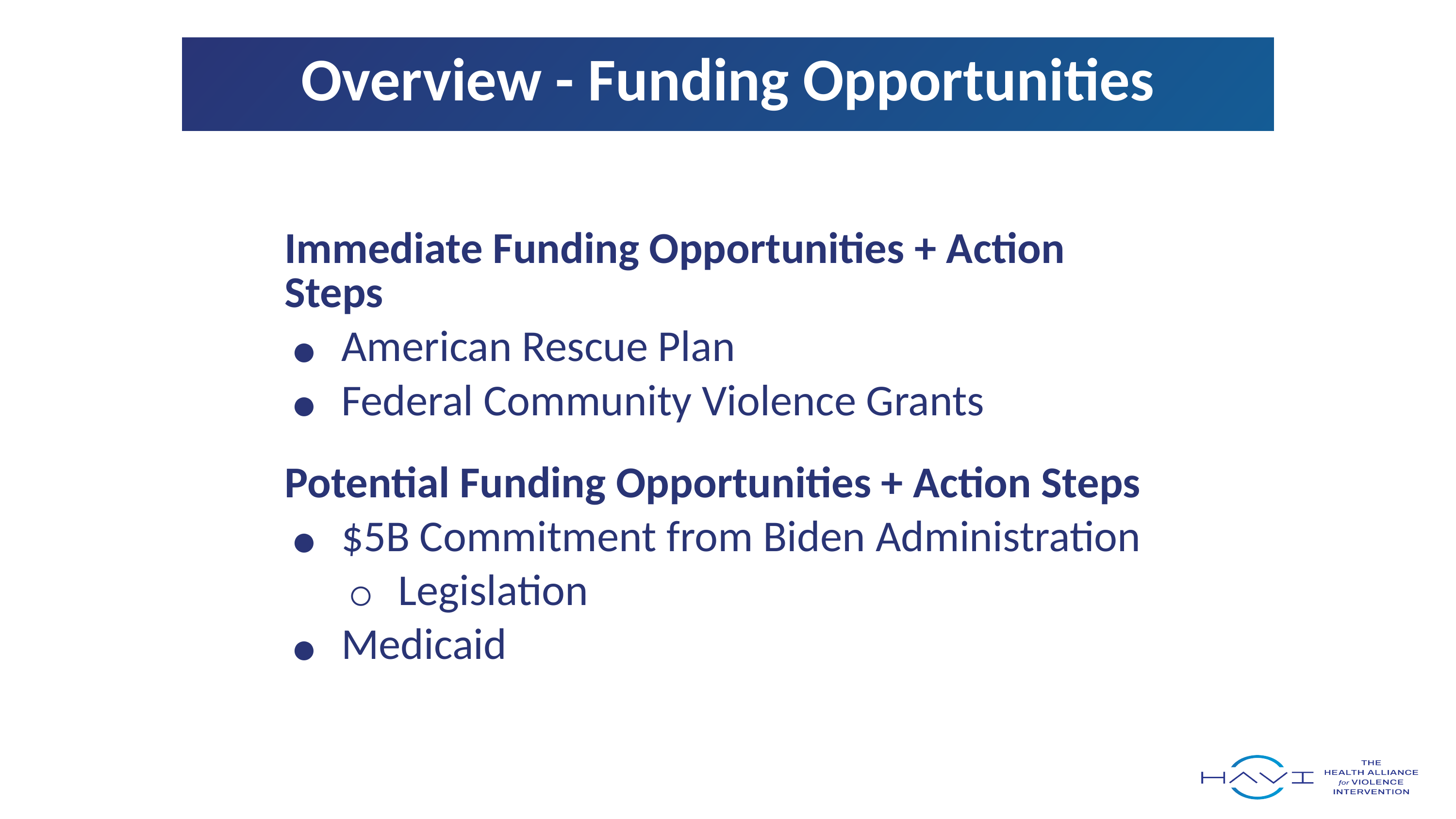

# Overview - Funding Opportunities
Immediate Funding Opportunities + Action Steps
American Rescue Plan
Federal Community Violence Grants
Potential Funding Opportunities + Action Steps
$5B Commitment from Biden Administration
Legislation
Medicaid